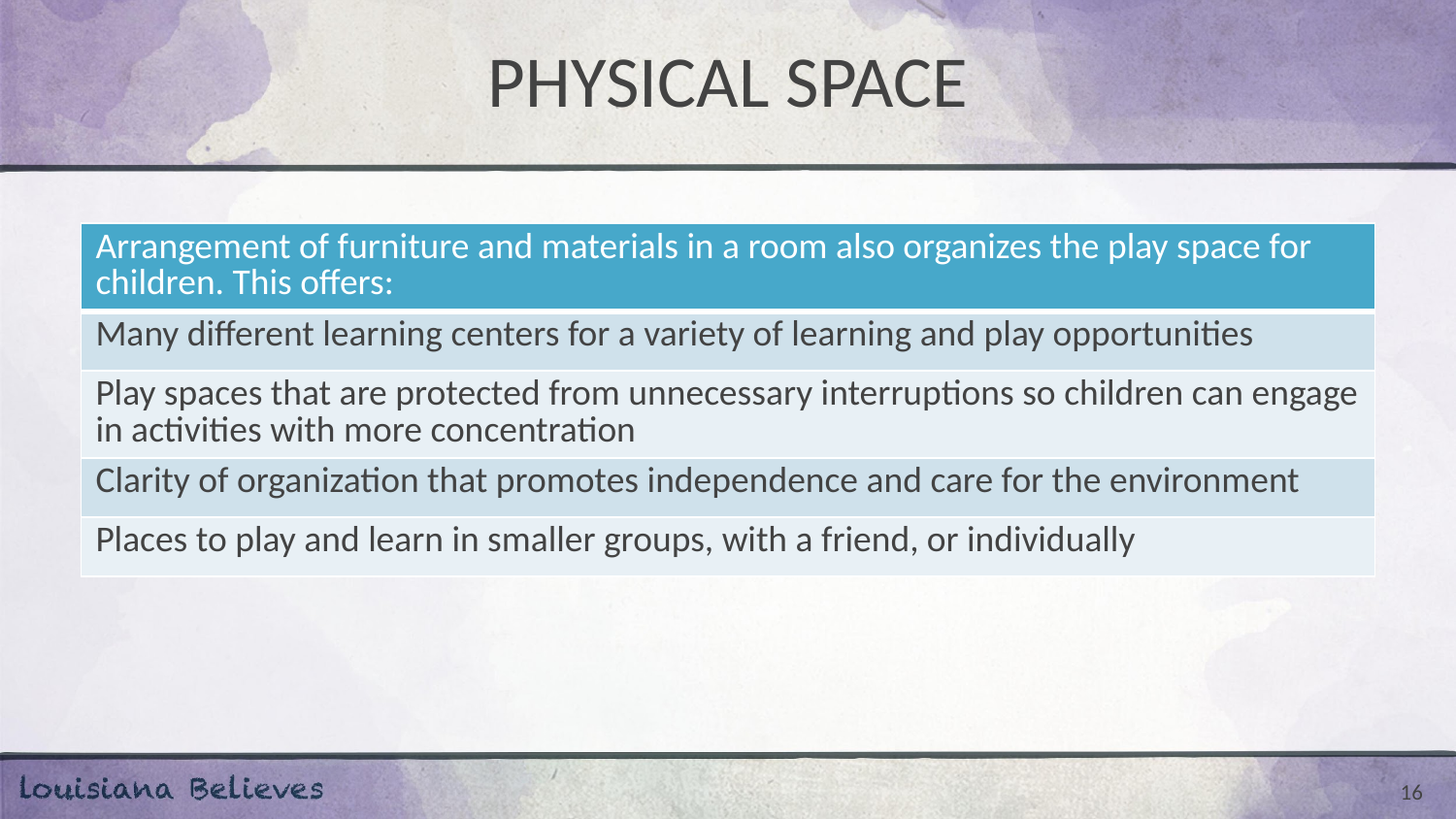

# PHYSICAL SPACE
| Arrangement of furniture and materials in a room also organizes the play space for children. This offers: |
| --- |
| Many different learning centers for a variety of learning and play opportunities |
| Play spaces that are protected from unnecessary interruptions so children can engage in activities with more concentration |
| Clarity of organization that promotes independence and care for the environment |
| Places to play and learn in smaller groups, with a friend, or individually |